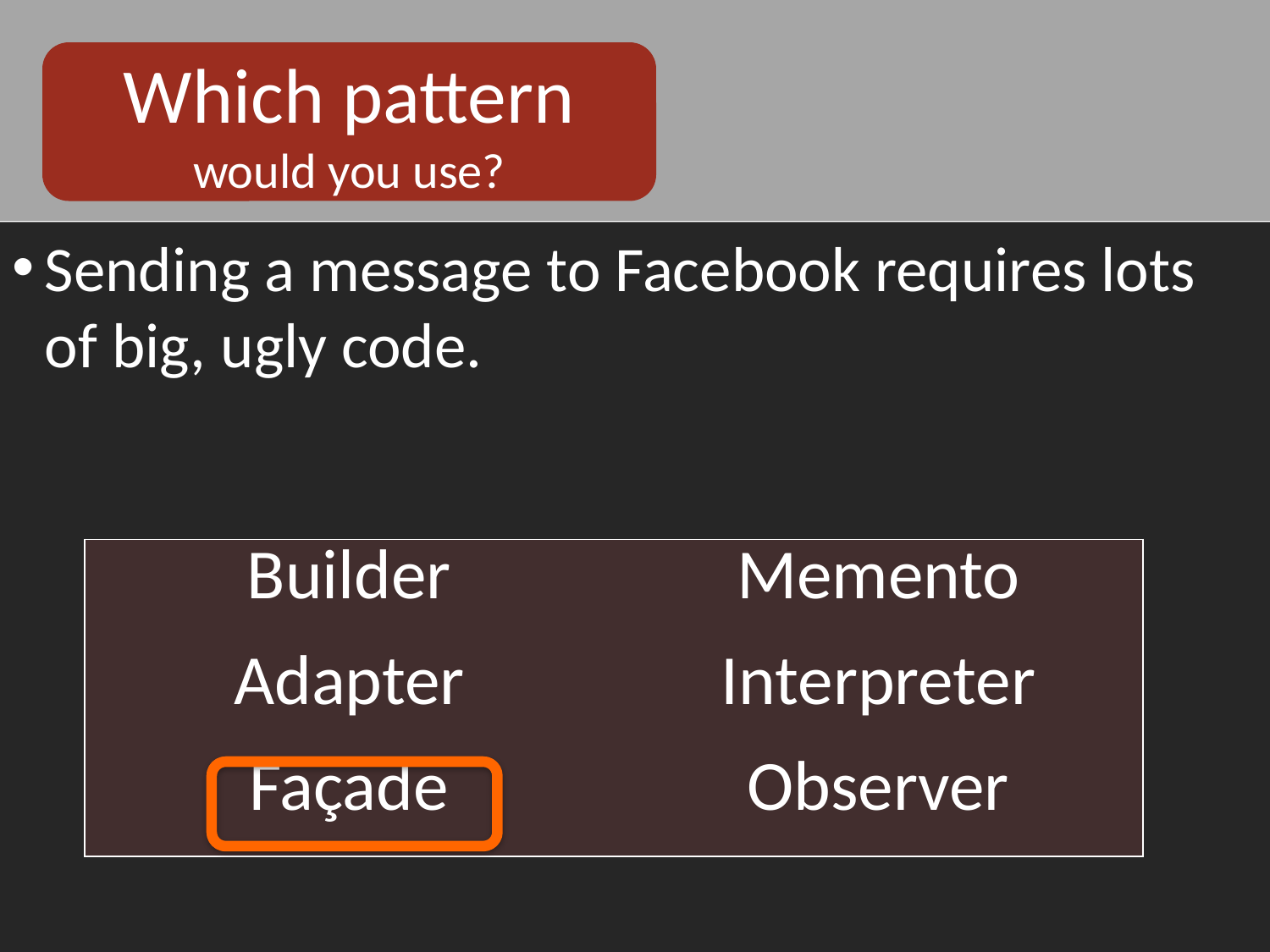

Which pattern
would you use?
Sending a message to Facebook requires lots of big, ugly code.

| Builder | Memento |
| --- | --- |
| Adapter | Interpreter |
| Façade | Observer |